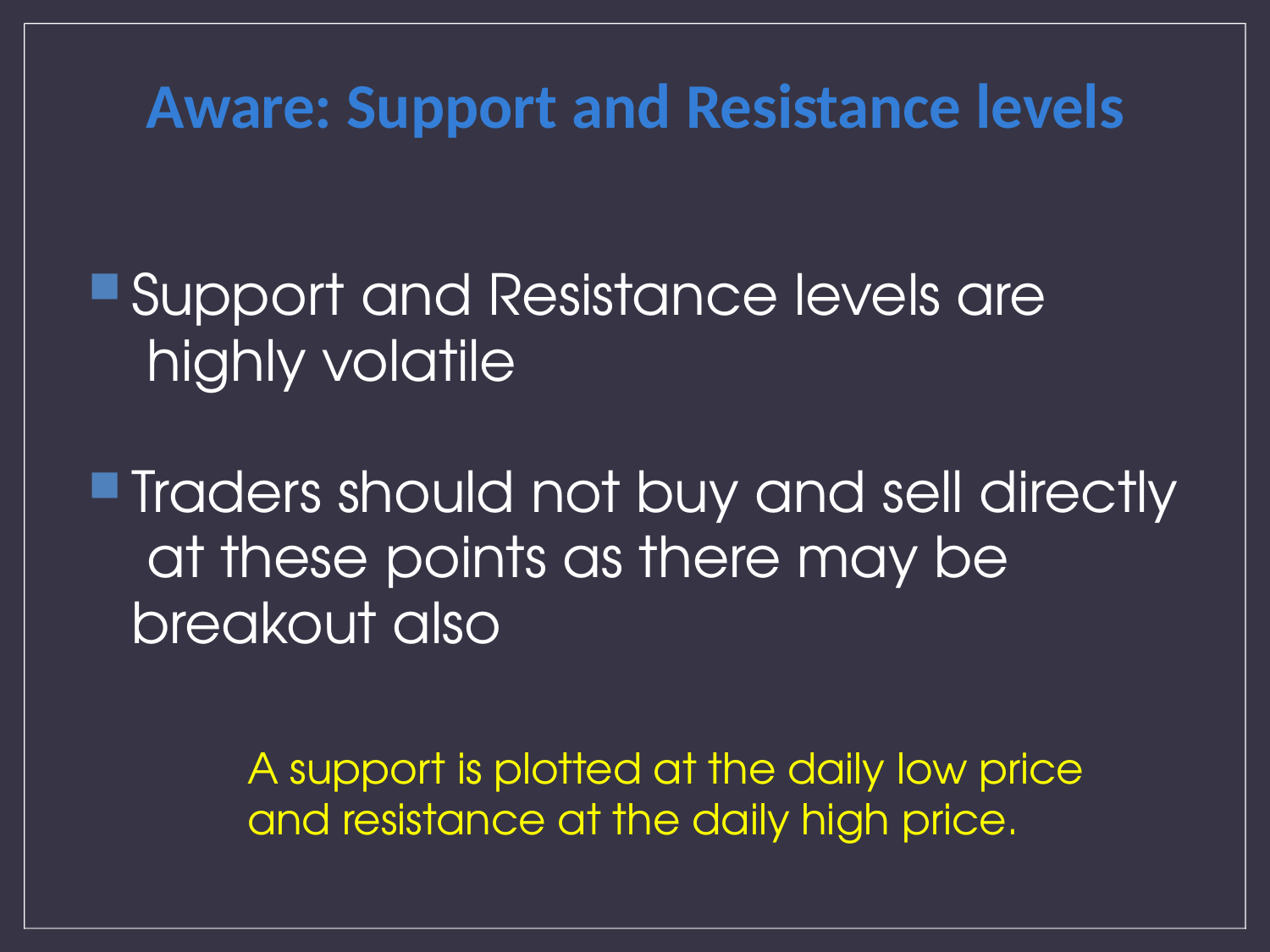

# Aware: Support and Resistance levels
Support and Resistance levels are  highly volatile

Traders should not buy and sell directly  at these points as there may be  breakout also

A support is plotted at the daily low price
and resistance at the daily high price.